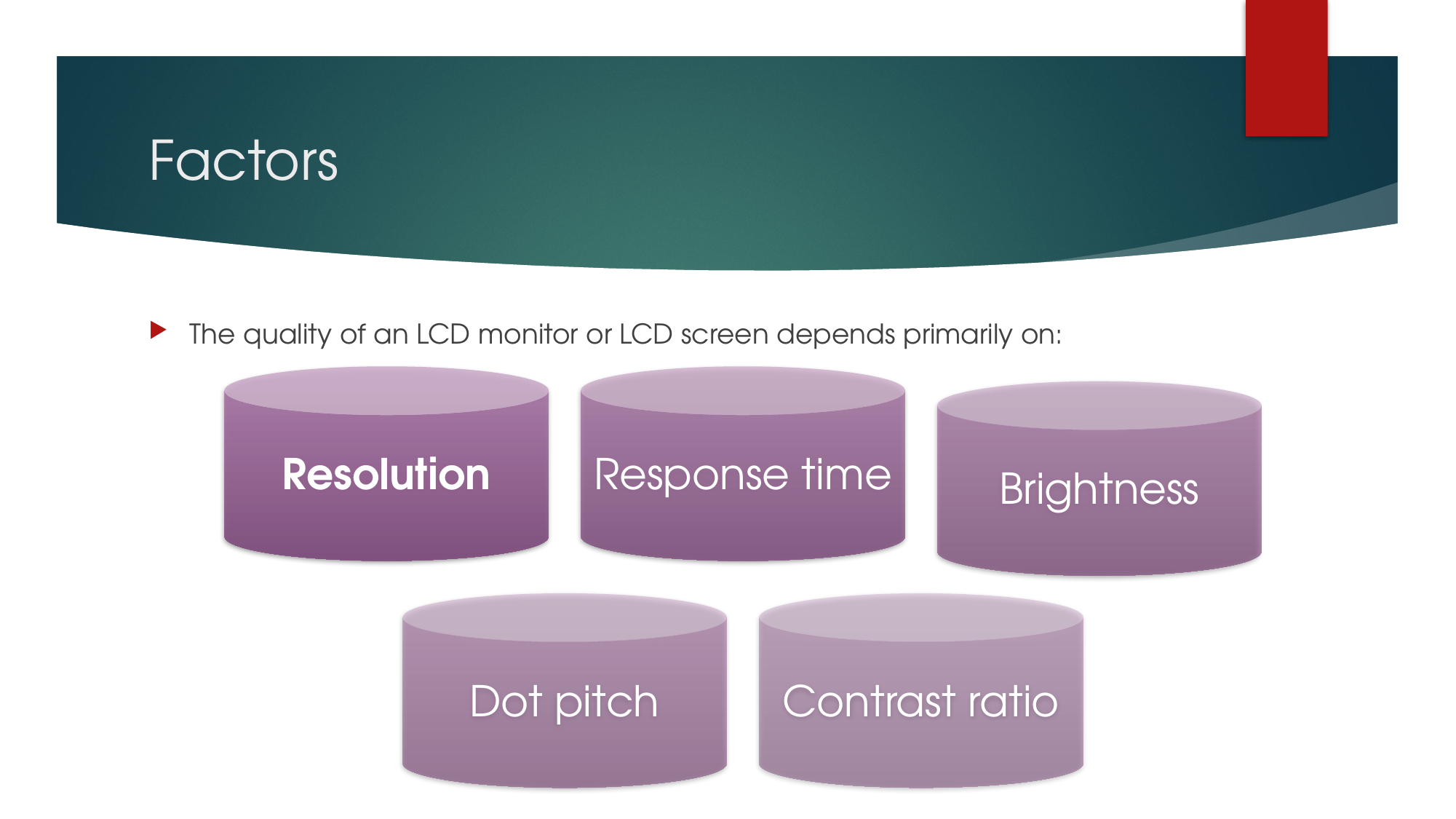

# Factors
The quality of an LCD monitor or LCD screen depends primarily on:

Resolution
Response time
Brightness
Dot pitch
Contrast ratio